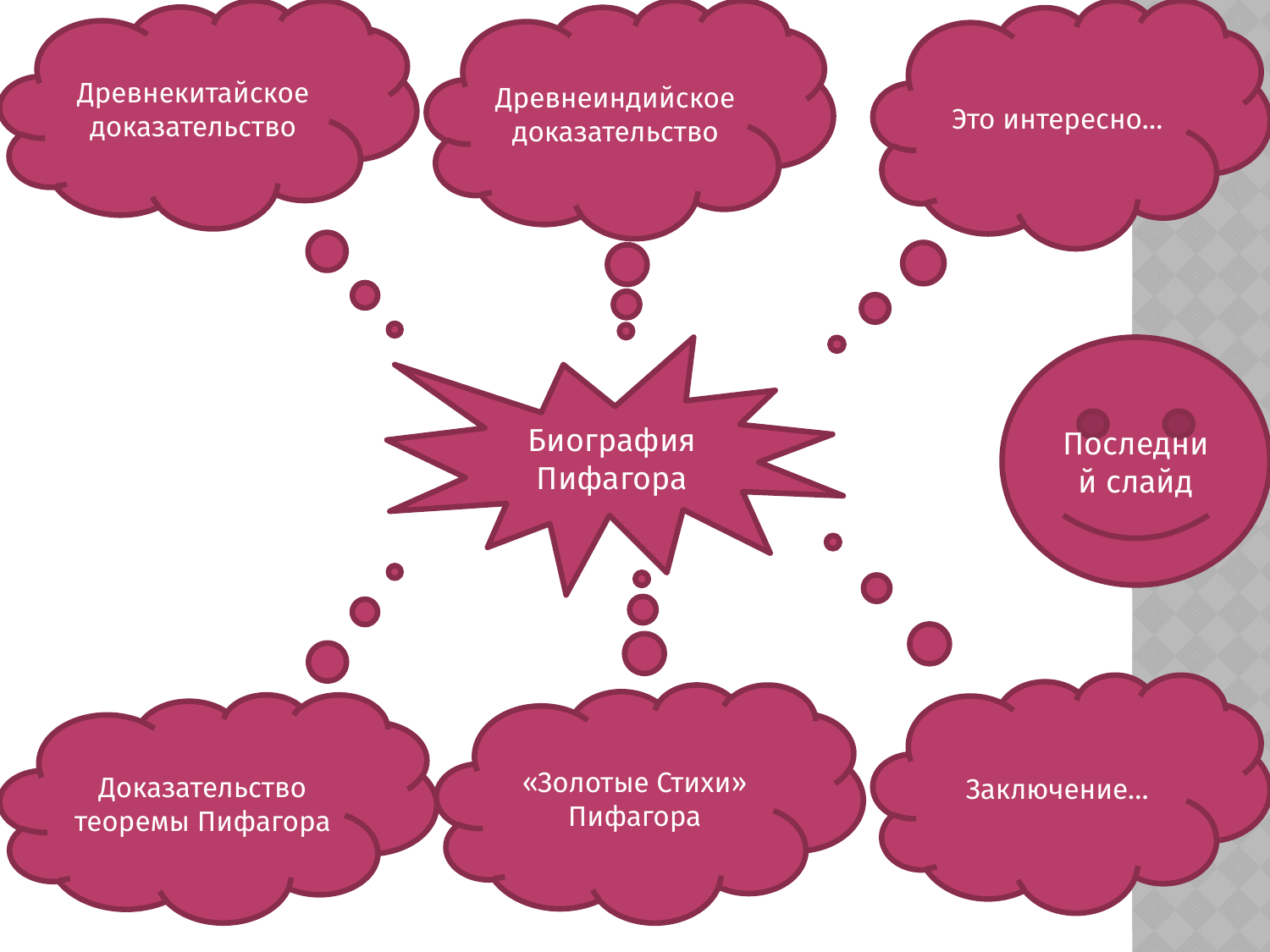

Древнекитайское доказательство
Древнеиндийское доказательство
Это интересно…
Биография Пифагора
Последний слайд
Заключение…
«Золотые Стихи» Пифагора
Доказательство теоремы Пифагора